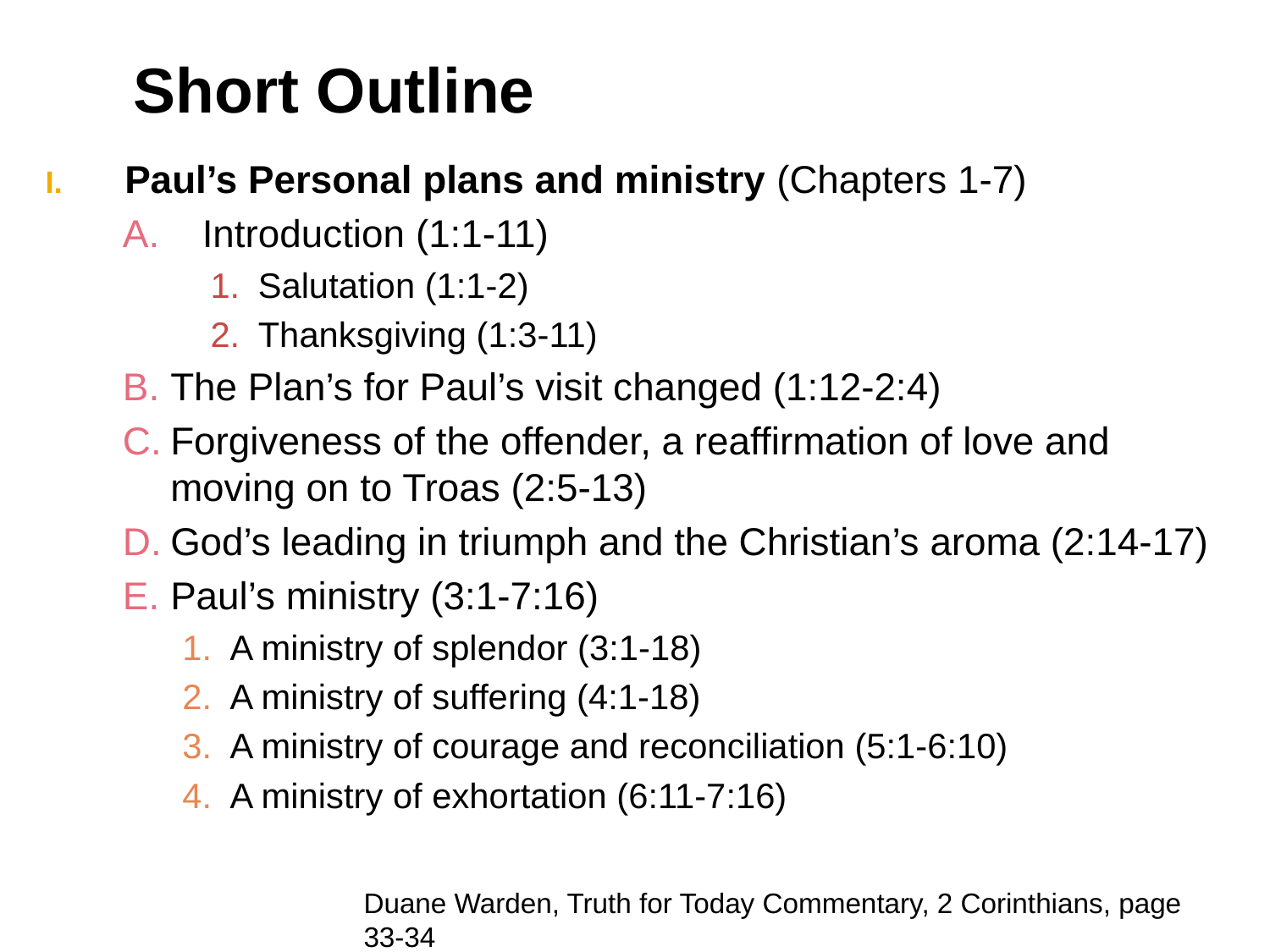

Short Outline
Paul’s Personal plans and ministry (Chapters 1-7)
Introduction (1:1-11)
Salutation (1:1-2)
Thanksgiving (1:3-11)
The Plan’s for Paul’s visit changed (1:12-2:4)
Forgiveness of the offender, a reaffirmation of love and moving on to Troas (2:5-13)
God’s leading in triumph and the Christian’s aroma (2:14-17)
Paul’s ministry (3:1-7:16)
A ministry of splendor (3:1-18)
A ministry of suffering (4:1-18)
A ministry of courage and reconciliation (5:1-6:10)
A ministry of exhortation (6:11-7:16)

Duane Warden, Truth for Today Commentary, 2 Corinthians, page 33-34